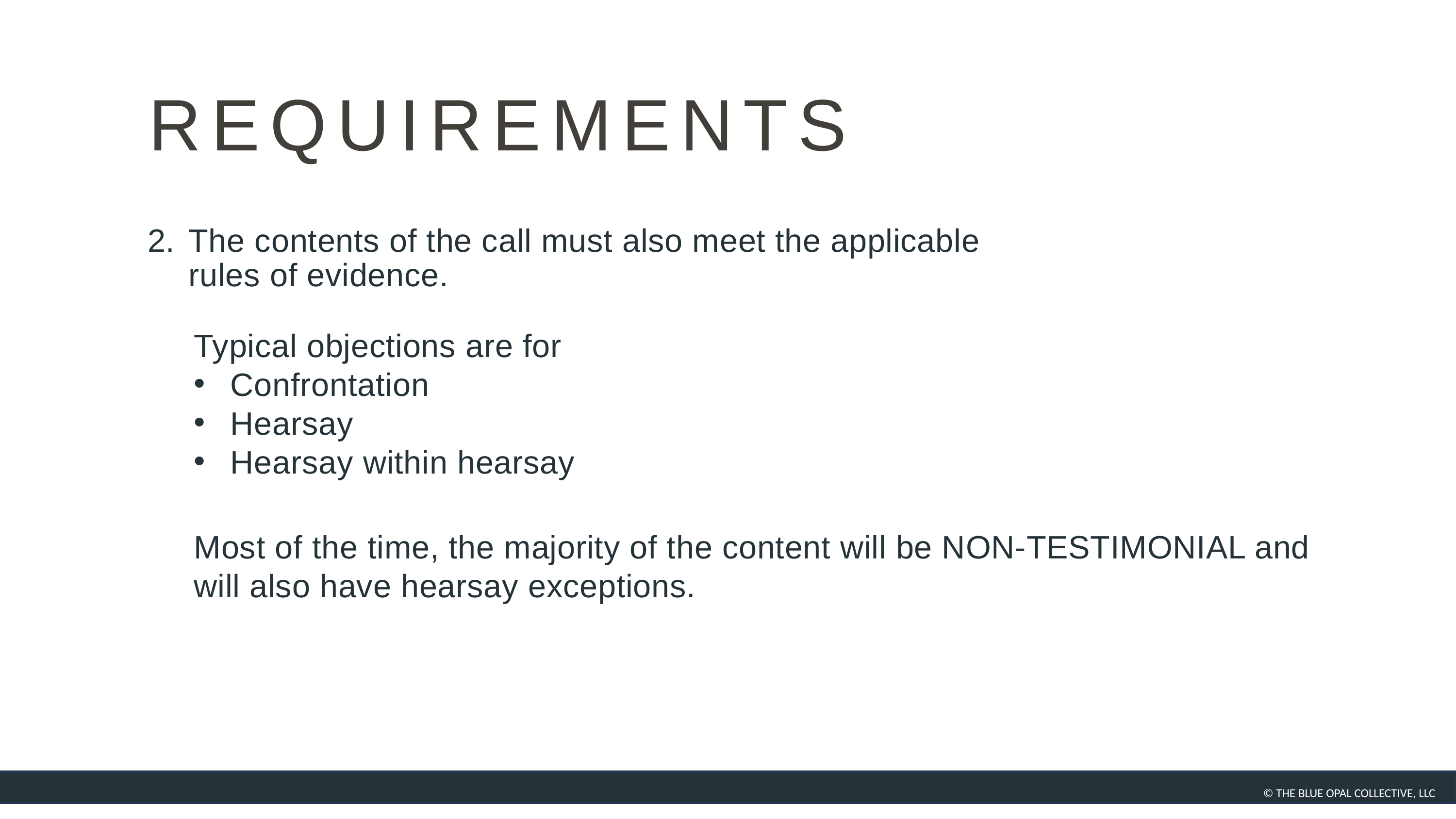

REQUIREMENTS
The contents of the call must also meet the applicable rules of evidence.
Typical objections are for
Confrontation
Hearsay
Hearsay within hearsay
Most of the time, the majority of the content will be NON-TESTIMONIAL and will also have hearsay exceptions.

© THE BLUE OPAL COLLECTIVE, LLC